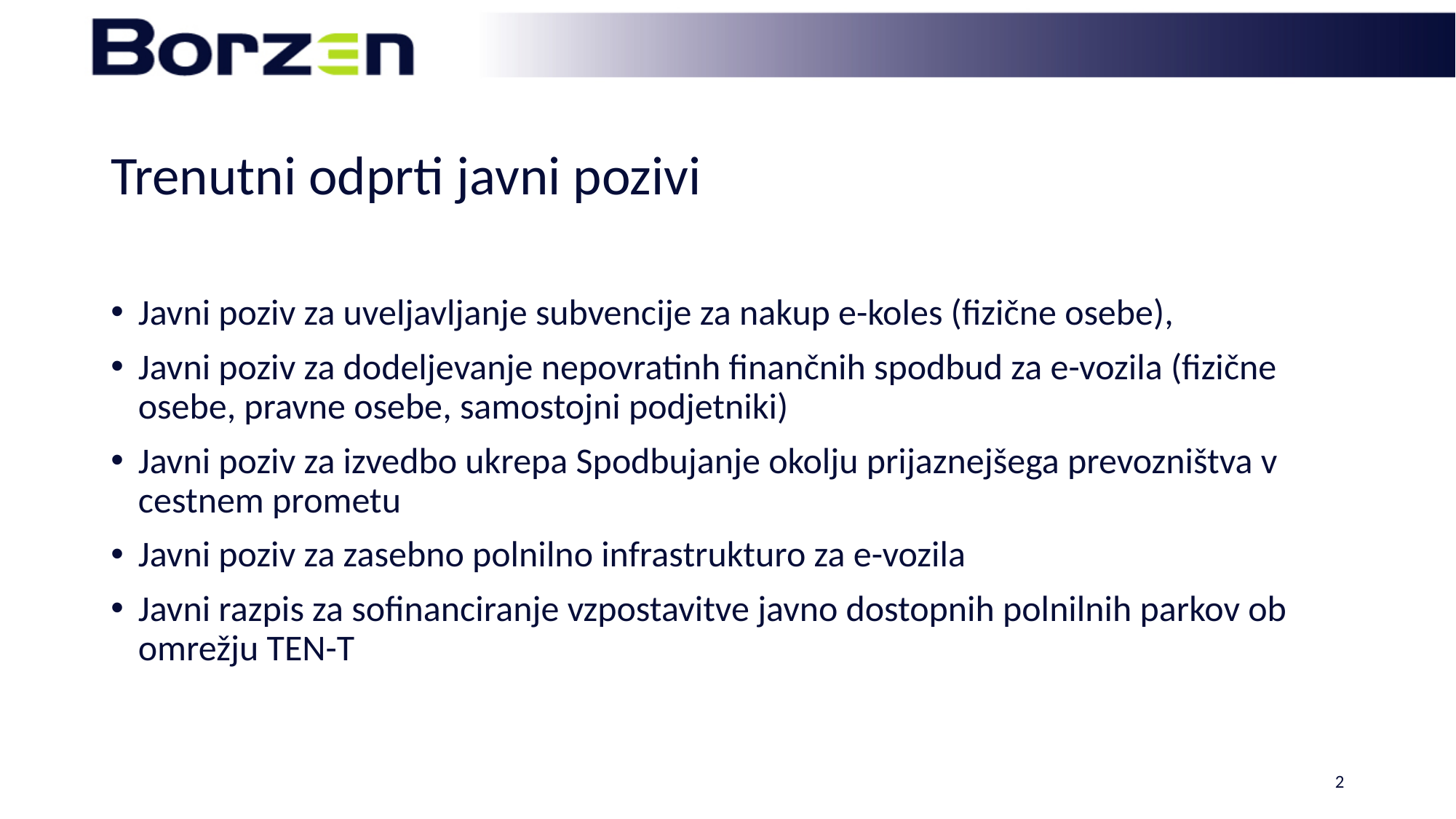

# Trenutni odprti javni pozivi

Javni poziv za uveljavljanje subvencije za nakup e-koles (fizične osebe),
Javni poziv za dodeljevanje nepovratinh finančnih spodbud za e-vozila (fizične osebe, pravne osebe, samostojni podjetniki)
Javni poziv za izvedbo ukrepa Spodbujanje okolju prijaznejšega prevozništva v cestnem prometu
Javni poziv za zasebno polnilno infrastrukturo za e-vozila
Javni razpis za sofinanciranje vzpostavitve javno dostopnih polnilnih parkov ob omrežju TEN-T
2